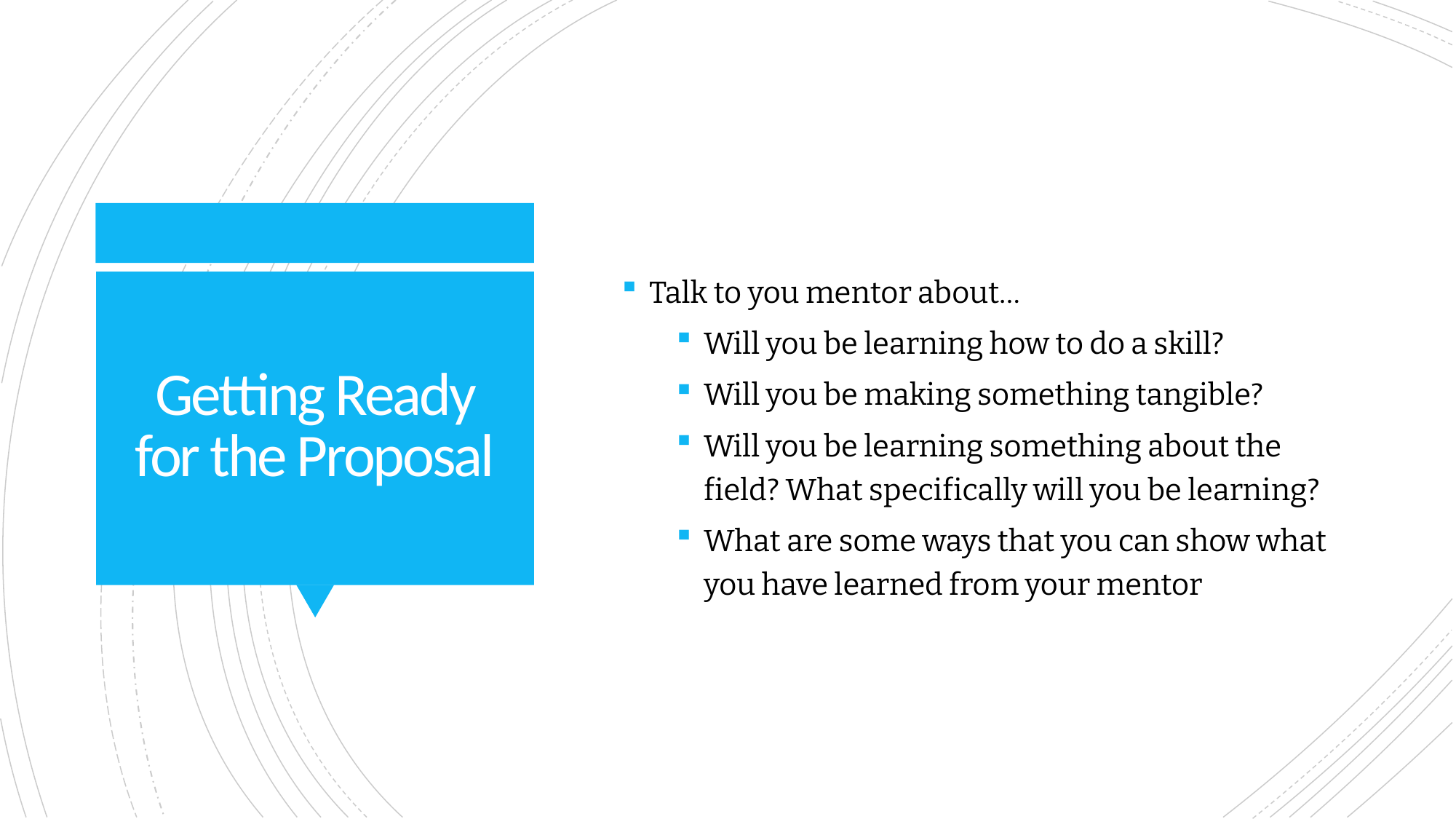

Talk to you mentor about…
Will you be learning how to do a skill?
Will you be making something tangible?
Will you be learning something about the field? What specifically will you be learning?
What are some ways that you can show what you have learned from your mentor
# Getting Ready for the Proposal